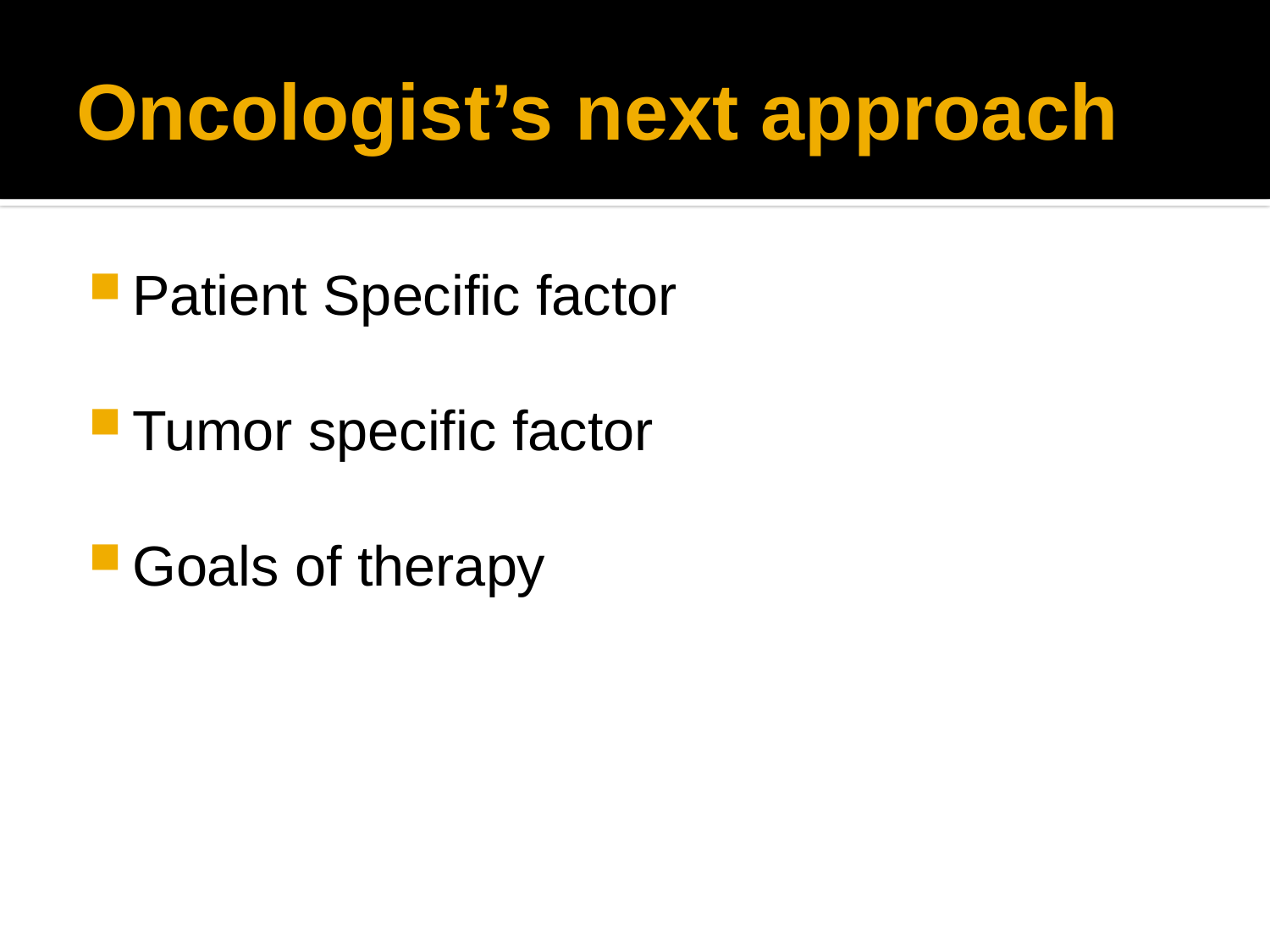

# Oncologist’s next approach
Patient Specific factor

Tumor specific factor

Goals of therapy